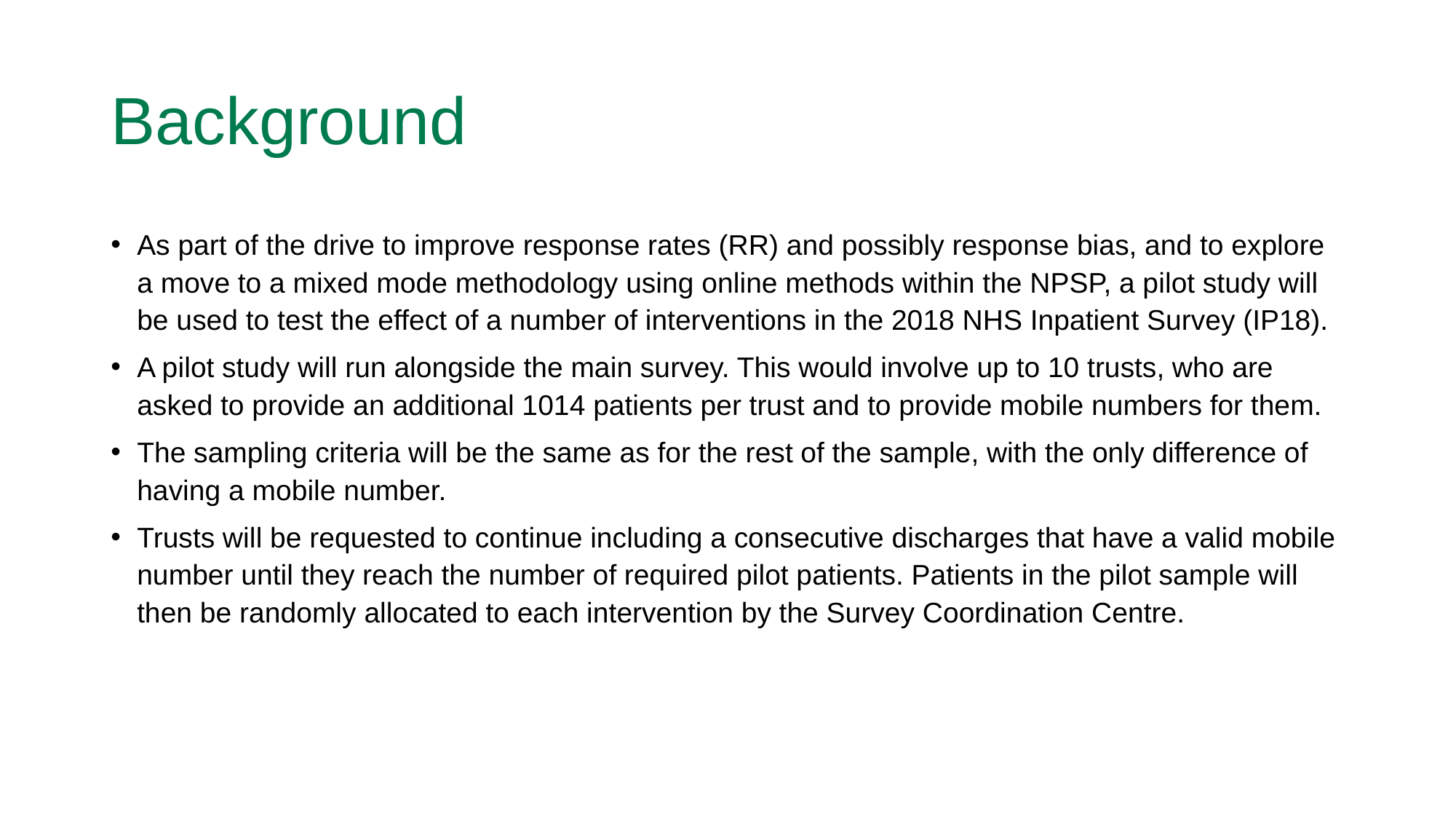

# Background
As part of the drive to improve response rates (RR) and possibly response bias, and to explore a move to a mixed mode methodology using online methods within the NPSP, a pilot study will be used to test the effect of a number of interventions in the 2018 NHS Inpatient Survey (IP18).
A pilot study will run alongside the main survey. This would involve up to 10 trusts, who are asked to provide an additional 1014 patients per trust and to provide mobile numbers for them.
The sampling criteria will be the same as for the rest of the sample, with the only difference of having a mobile number.
Trusts will be requested to continue including a consecutive discharges that have a valid mobile number until they reach the number of required pilot patients. Patients in the pilot sample will then be randomly allocated to each intervention by the Survey Coordination Centre.